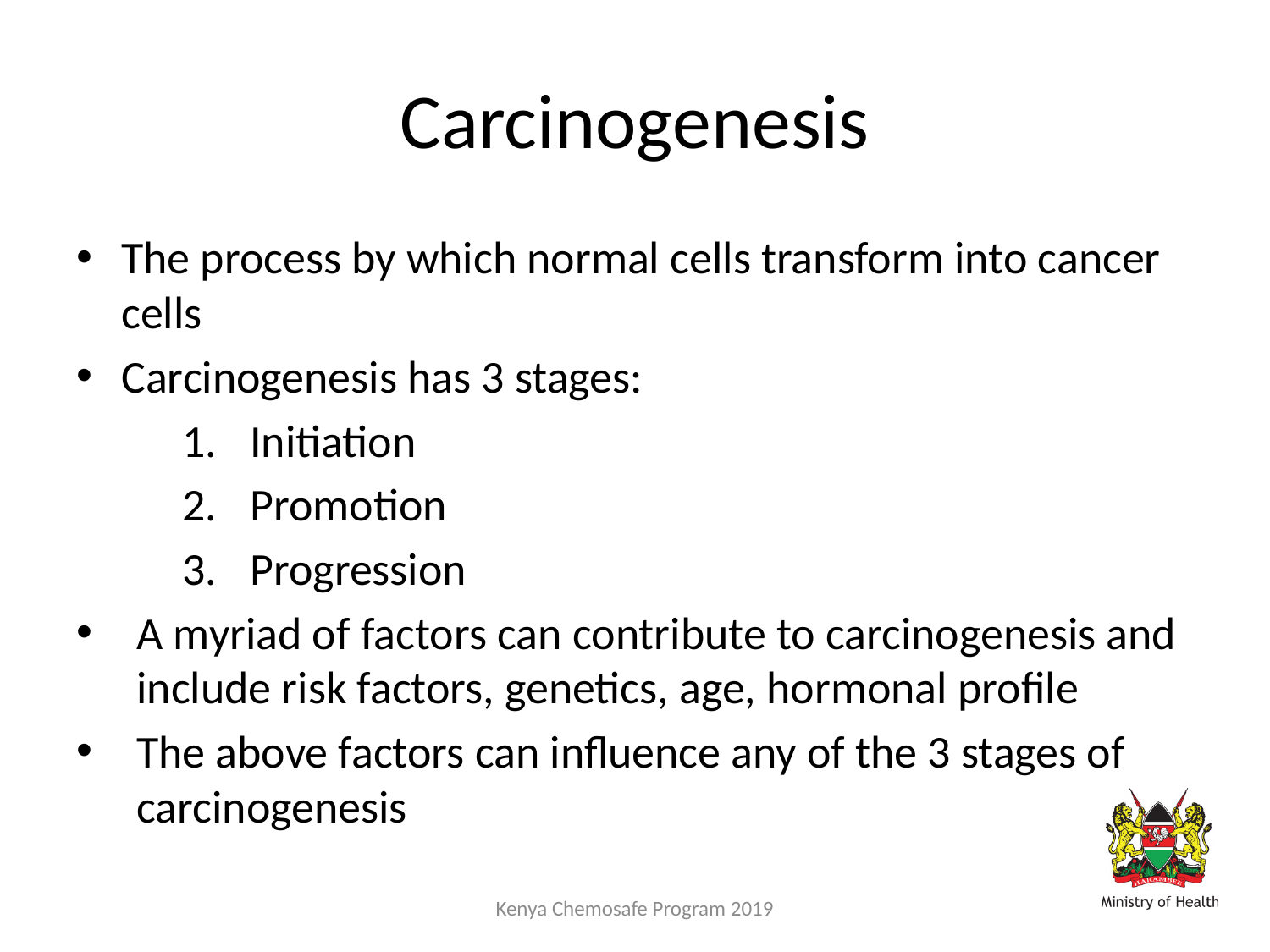

# Carcinogenesis
The process by which normal cells transform into cancer cells
Carcinogenesis has 3 stages:
Initiation
Promotion
Progression
A myriad of factors can contribute to carcinogenesis and include risk factors, genetics, age, hormonal profile
The above factors can influence any of the 3 stages of carcinogenesis
Kenya Chemosafe Program 2019